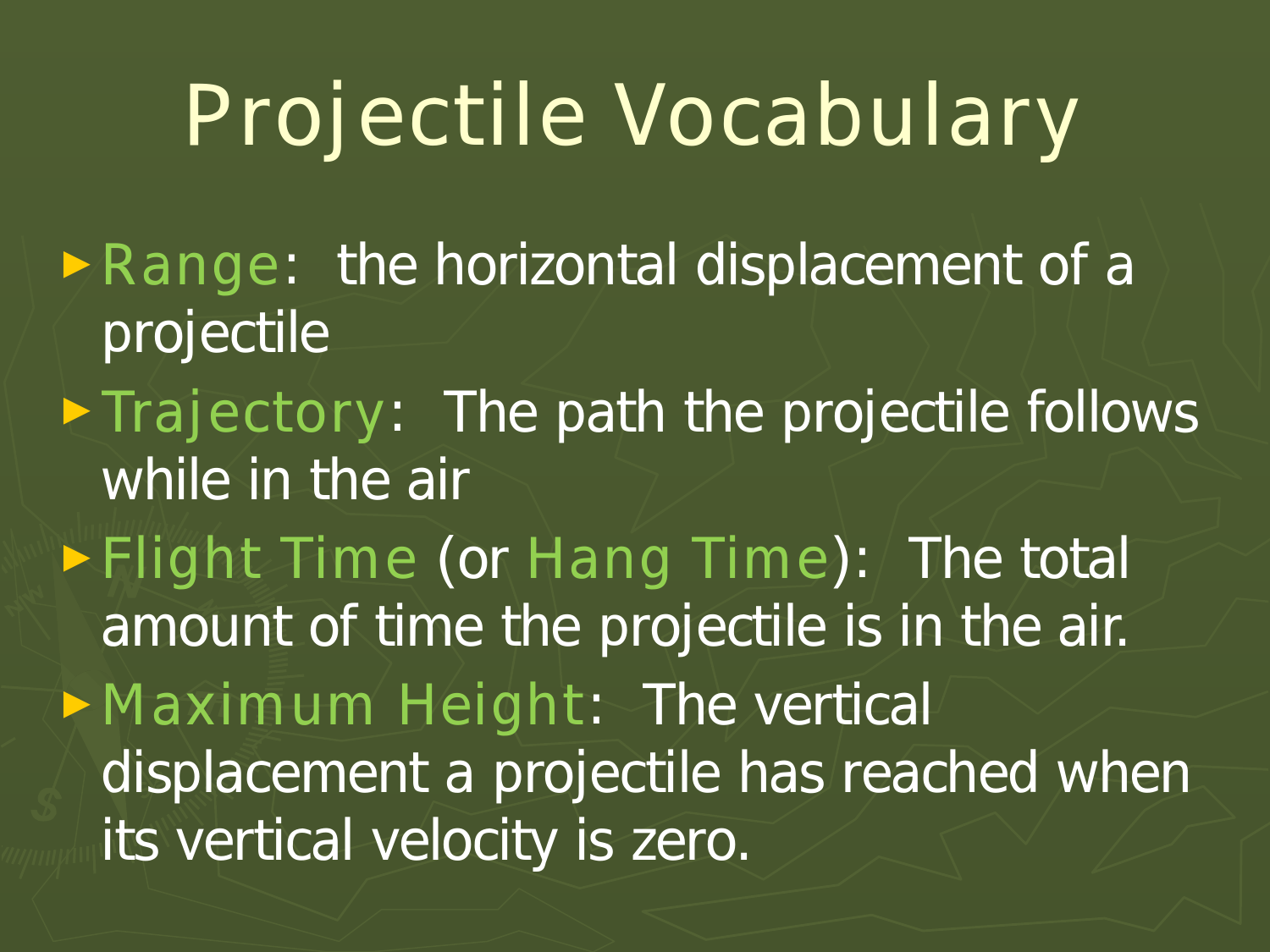

# Projectile Vocabulary
Range:  the horizontal displacement of a projectile
Trajectory:  The path the projectile follows while in the air
Flight Time (or Hang Time):  The total amount of time the projectile is in the air.
Maximum Height:  The vertical displacement a projectile has reached when its vertical velocity is zero.